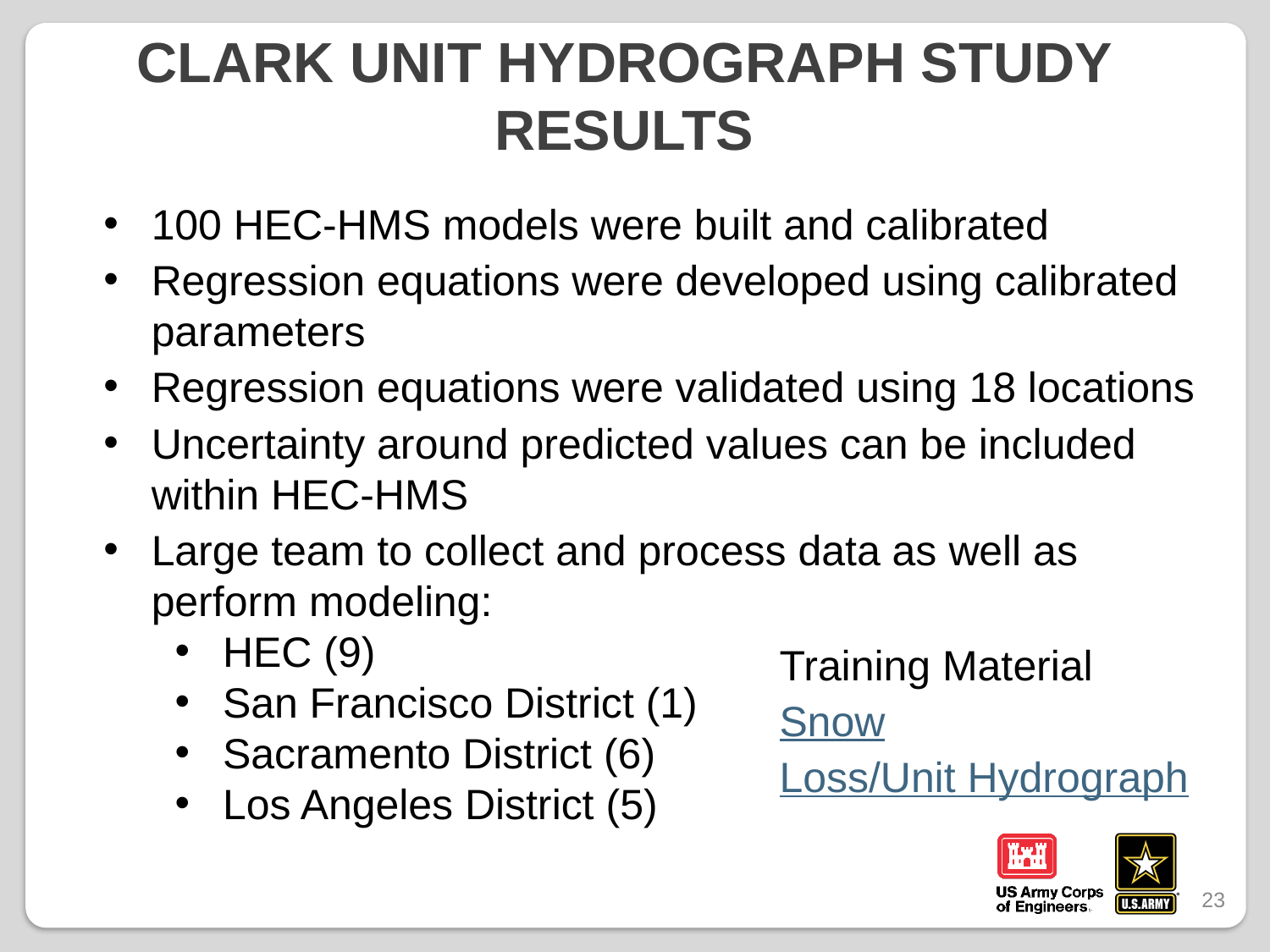

# Clark Unit Hydrograph Study Results
100 HEC-HMS models were built and calibrated
Regression equations were developed using calibrated parameters
Regression equations were validated using 18 locations
Uncertainty around predicted values can be included within HEC-HMS
Large team to collect and process data as well as perform modeling:
HEC (9)
San Francisco District (1)
Sacramento District (6)
Los Angeles District (5)

Training Material
Snow
Loss/Unit Hydrograph

23